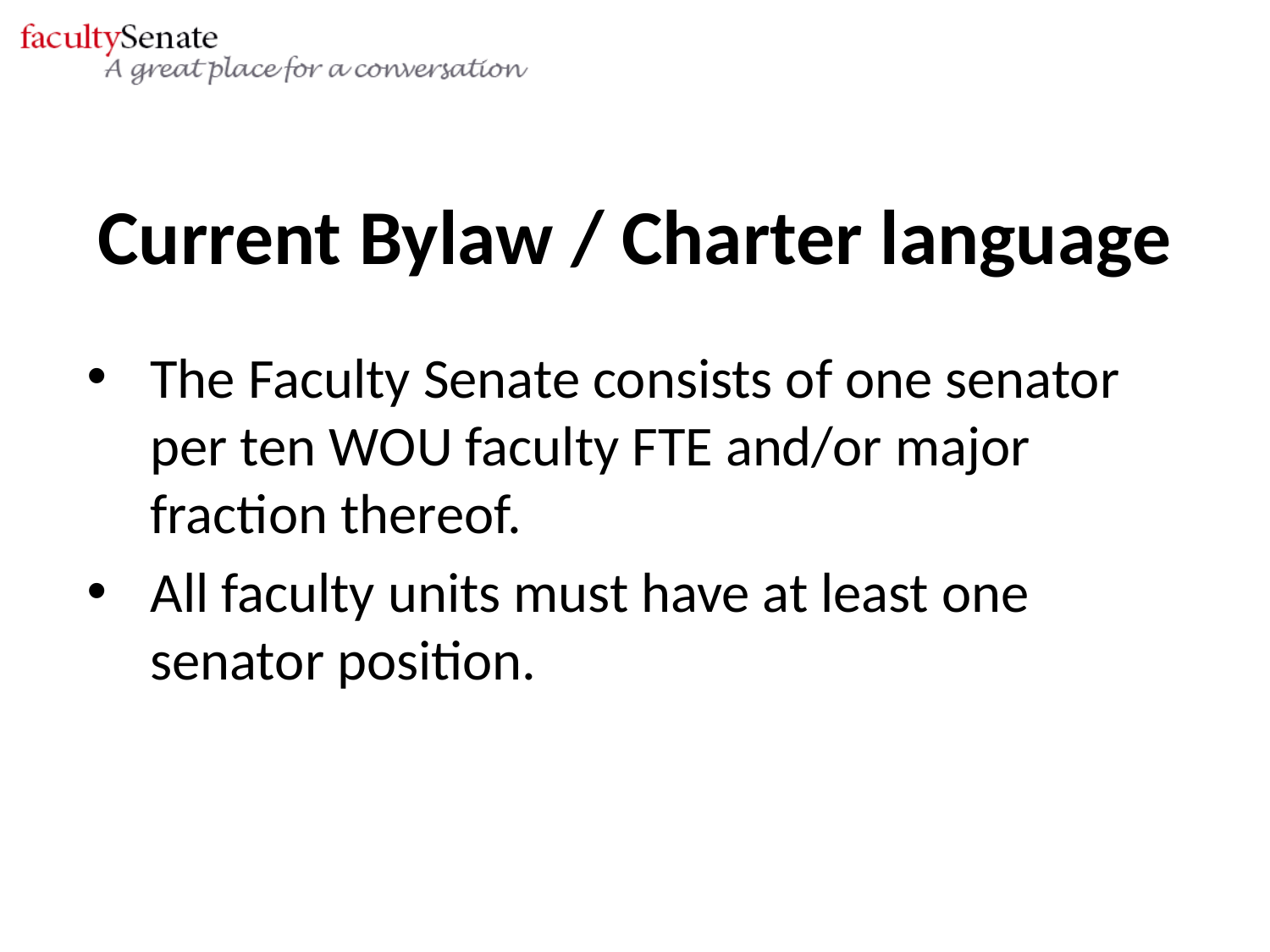

# Current Bylaw / Charter language
The Faculty Senate consists of one senator per ten WOU faculty FTE and/or major fraction thereof.
All faculty units must have at least one senator position.